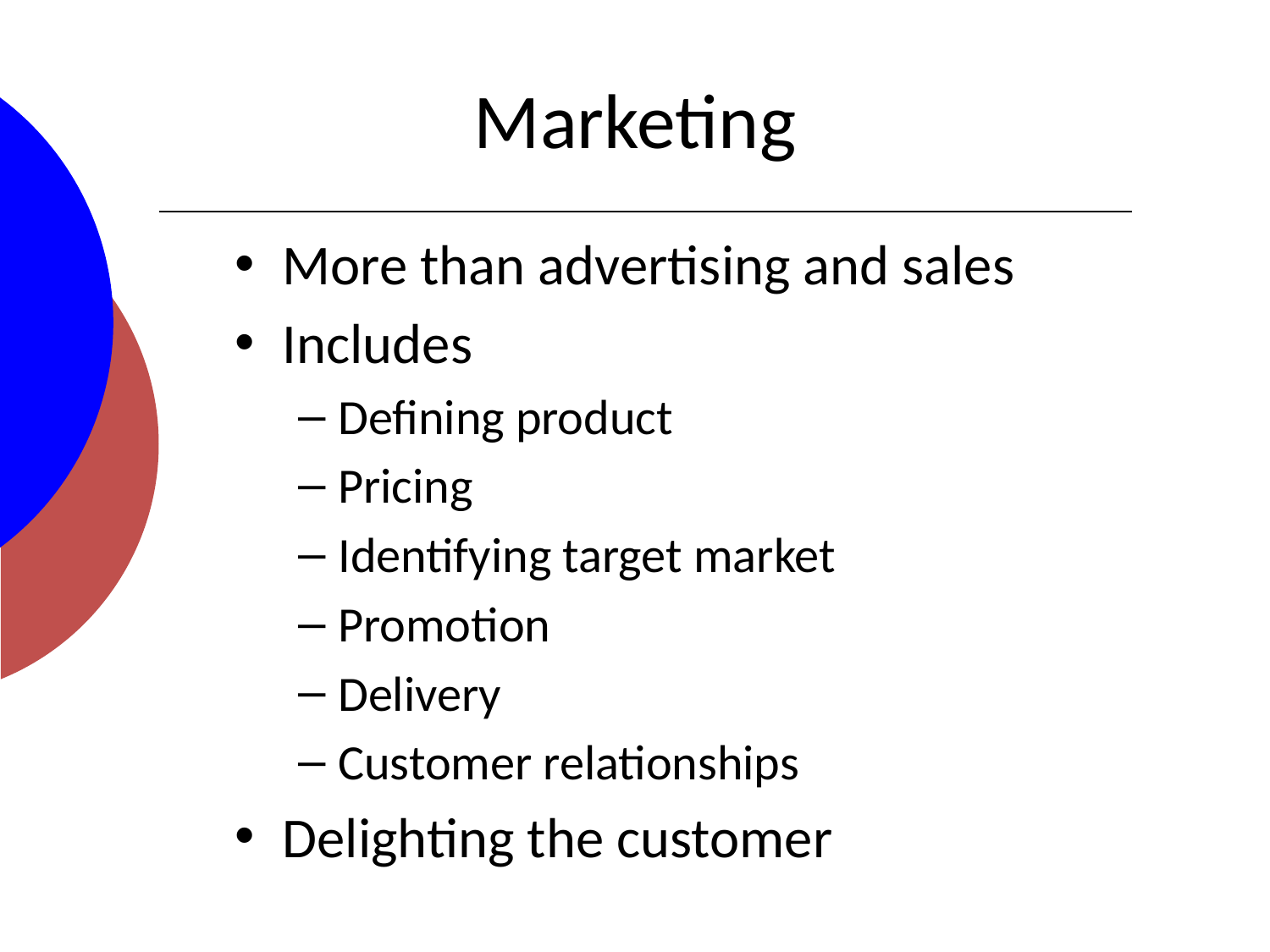

# Marketing
More than advertising and sales
Includes
Defining product
Pricing
Identifying target market
Promotion
Delivery
Customer relationships
Delighting the customer